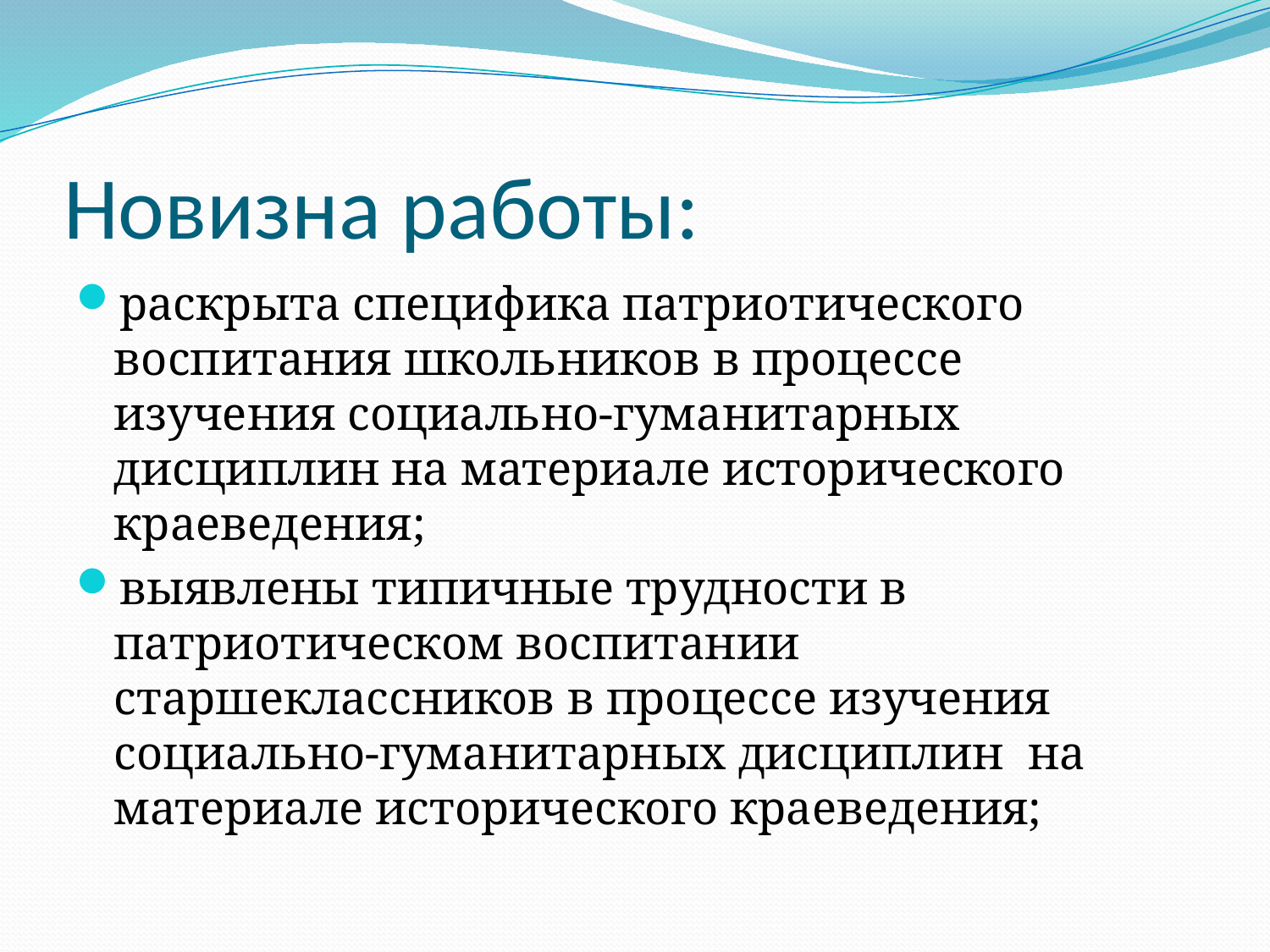

# Новизна работы:
раскрыта специфика патриотического воспитания школьников в процессе изучения социально-гуманитарных дисциплин на материале исторического краеведения;
выявлены типичные трудности в патриотическом воспитании старшеклассников в процессе изучения социально-гуманитарных дисциплин  на материале исторического краеведения;